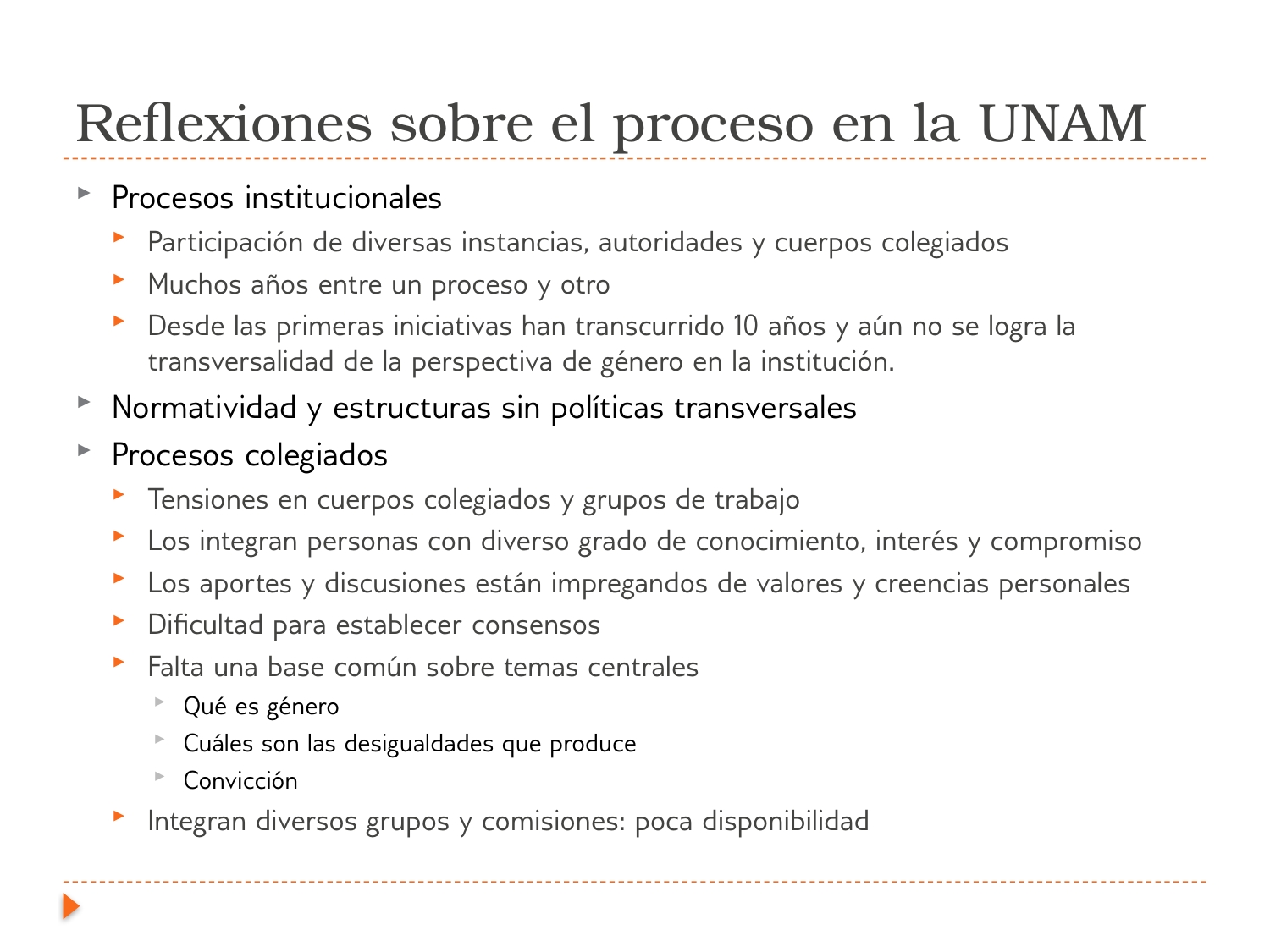

# Reflexiones sobre el proceso en la UNAM
Procesos institucionales
Participación de diversas instancias, autoridades y cuerpos colegiados
Muchos años entre un proceso y otro
Desde las primeras iniciativas han transcurrido 10 años y aún no se logra la transversalidad de la perspectiva de género en la institución.
Normatividad y estructuras sin políticas transversales
Procesos colegiados
Tensiones en cuerpos colegiados y grupos de trabajo
Los integran personas con diverso grado de conocimiento, interés y compromiso
Los aportes y discusiones están impregandos de valores y creencias personales
Dificultad para establecer consensos
Falta una base común sobre temas centrales
Qué es género
Cuáles son las desigualdades que produce
Convicción
Integran diversos grupos y comisiones: poca disponibilidad